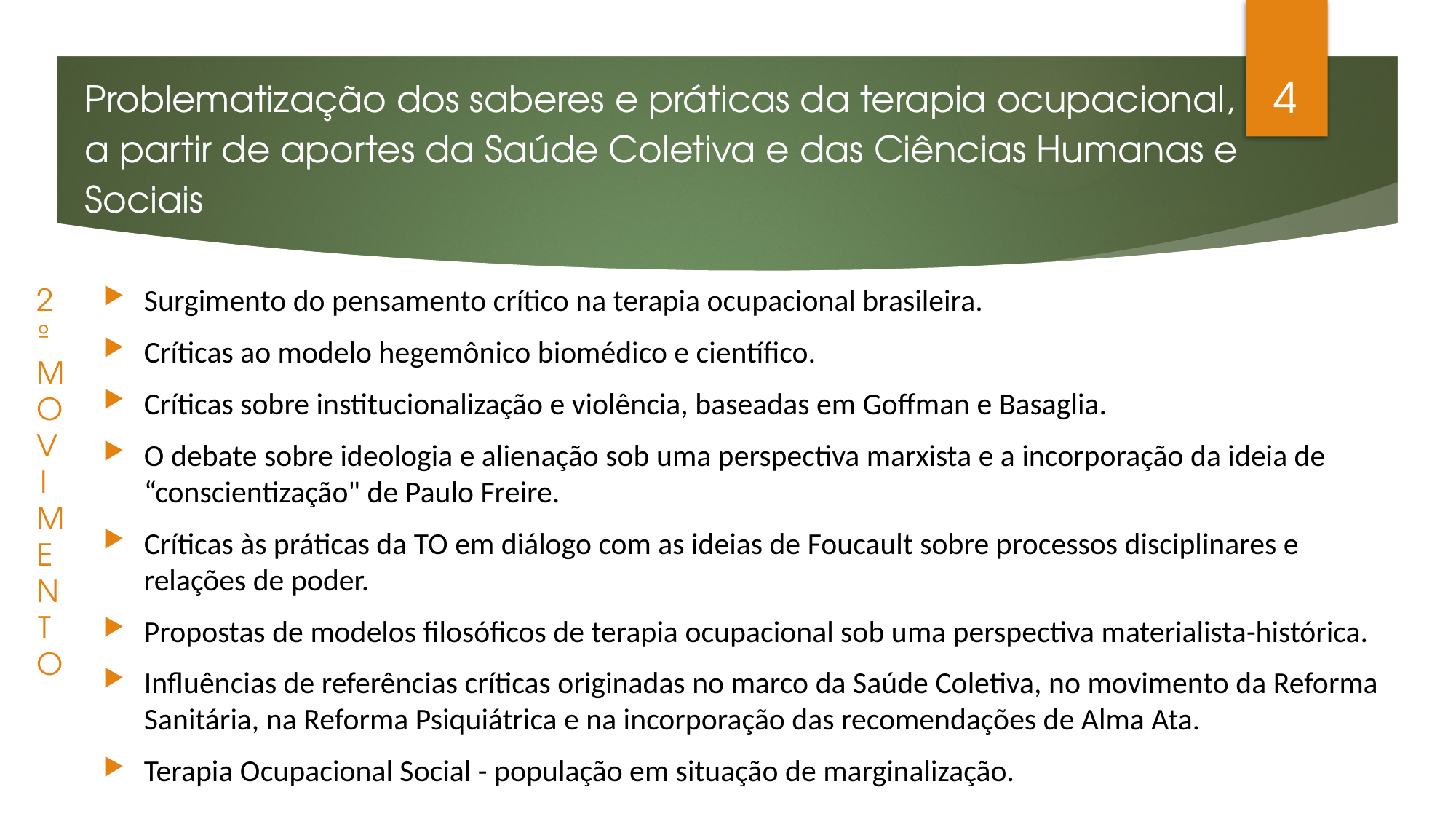

4
# Problematização dos saberes e práticas da terapia ocupacional, a partir de aportes da Saúde Coletiva e das Ciências Humanas e Sociais
2º MOVI MENTO
Surgimento do pensamento crítico na terapia ocupacional brasileira.
Críticas ao modelo hegemônico biomédico e científico.
Críticas sobre institucionalização e violência, baseadas em Goffman e Basaglia.
O debate sobre ideologia e alienação sob uma perspectiva marxista e a incorporação da ideia de “conscientização" de Paulo Freire.
Críticas às práticas da TO em diálogo com as ideias de Foucault sobre processos disciplinares e relações de poder.
Propostas de modelos filosóficos de terapia ocupacional sob uma perspectiva materialista-histórica.
Influências de referências críticas originadas no marco da Saúde Coletiva, no movimento da Reforma Sanitária, na Reforma Psiquiátrica e na incorporação das recomendações de Alma Ata.
Terapia Ocupacional Social - população em situação de marginalização.